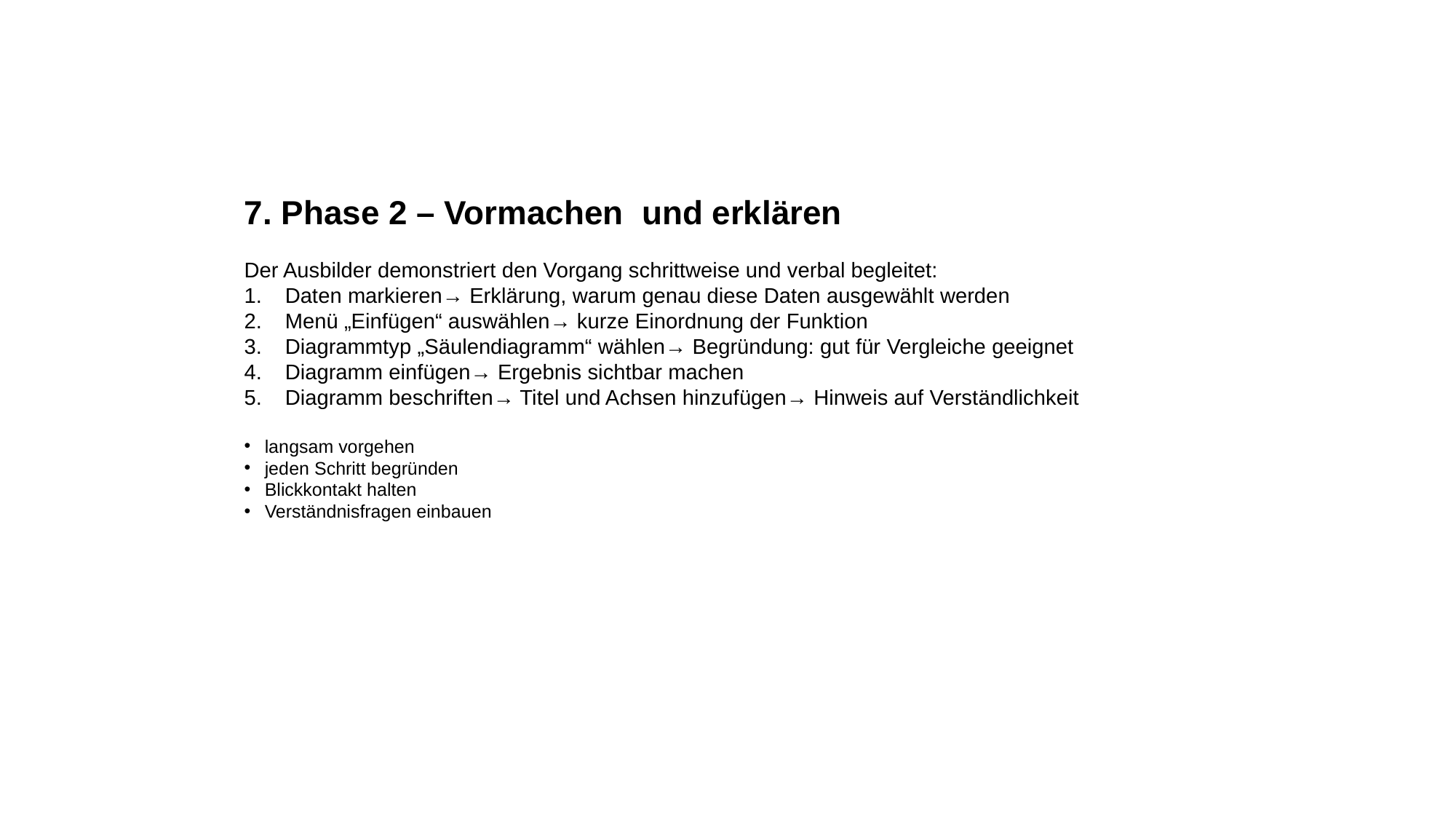

7. Phase 2 – Vormachen  und erklären

Der Ausbilder demonstriert den Vorgang schrittweise und verbal begleitet:
Daten markieren→ Erklärung, warum genau diese Daten ausgewählt werden
Menü „Einfügen“ auswählen→ kurze Einordnung der Funktion
Diagrammtyp „Säulendiagramm“ wählen→ Begründung: gut für Vergleiche geeignet
Diagramm einfügen→ Ergebnis sichtbar machen
Diagramm beschriften→ Titel und Achsen hinzufügen→ Hinweis auf Verständlichkeit

langsam vorgehen
jeden Schritt begründen
Blickkontakt halten
Verständnisfragen einbauen